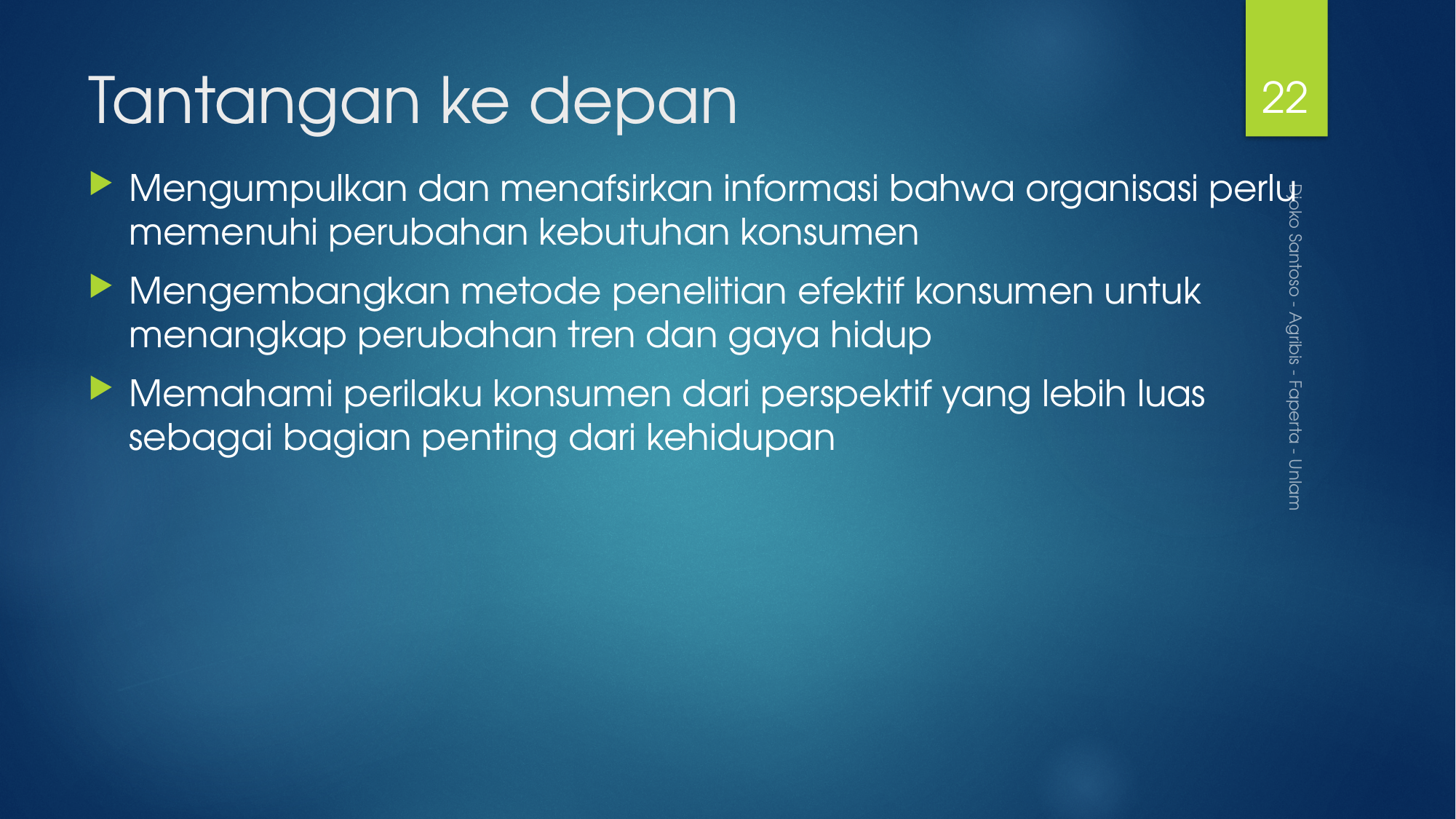

22
# Tantangan ke depan
Mengumpulkan dan menafsirkan informasi bahwa organisasi perlu memenuhi perubahan kebutuhan konsumen
Mengembangkan metode penelitian efektif konsumen untuk menangkap perubahan tren dan gaya hidup
Memahami perilaku konsumen dari perspektif yang lebih luas sebagai bagian penting dari kehidupan
Djoko Santoso - Agribis - Faperta - Unlam